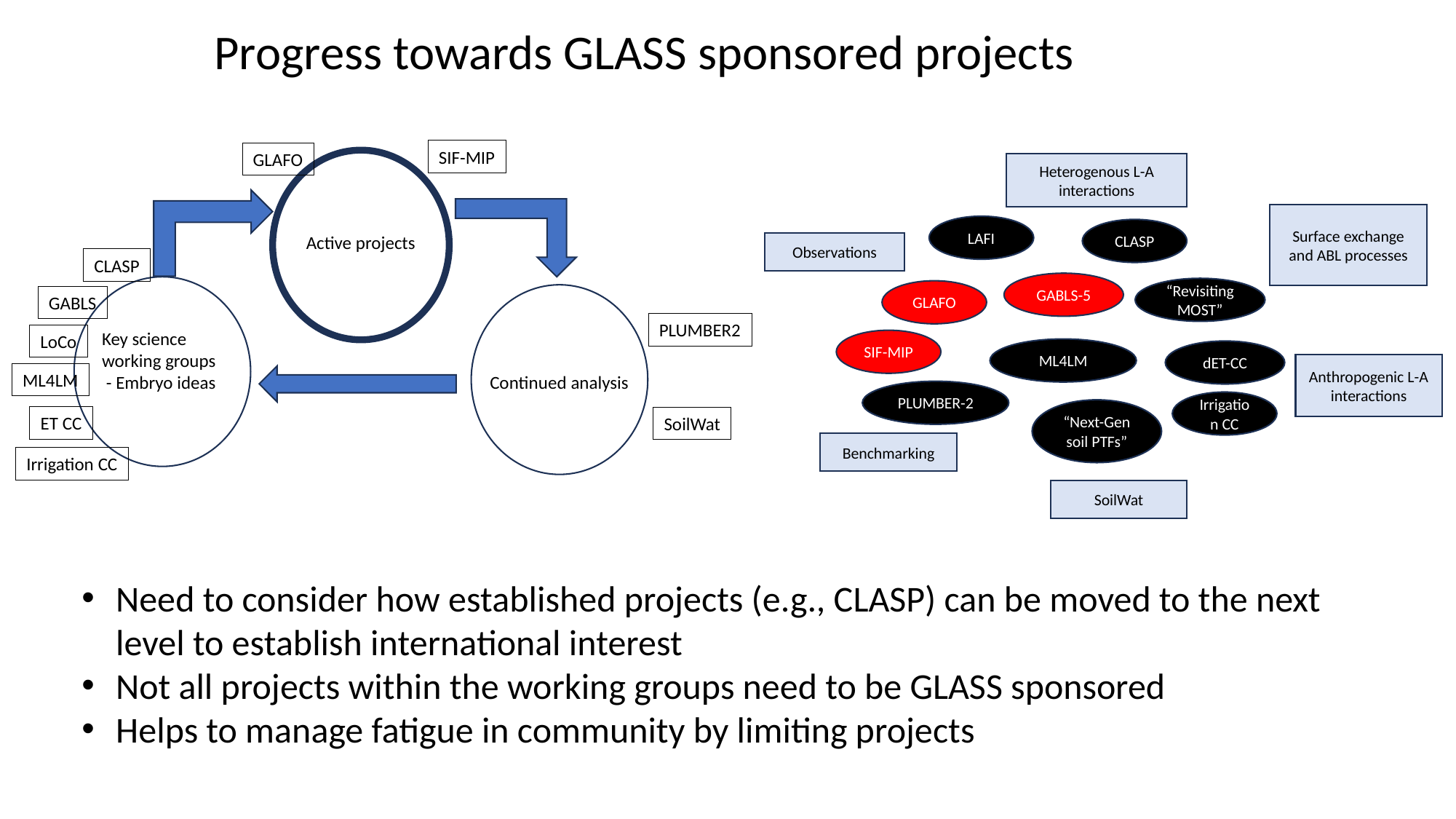

# Progress towards GLASS sponsored projects
SIF-MIP
GLAFO
CLASP
GABLS
PLUMBER2
LoCo
ML4LM
ET CC
SoilWat
Irrigation CC

Active projects

Key science working groups
 - Embryo ideas

Continued analysis
Heterogenous L-A interactions
Surface exchange and ABL processes
LAFI
CLASP
Observations
GABLS-5
“Revisiting MOST”
GLAFO
SIF-MIP
ML4LM
dET-CC
Anthropogenic L-A interactions
PLUMBER-2
Irrigation CC
“Next-Gen soil PTFs”
Benchmarking
SoilWat
Need to consider how established projects (e.g., CLASP) can be moved to the next level to establish international interest
Not all projects within the working groups need to be GLASS sponsored
Helps to manage fatigue in community by limiting projects